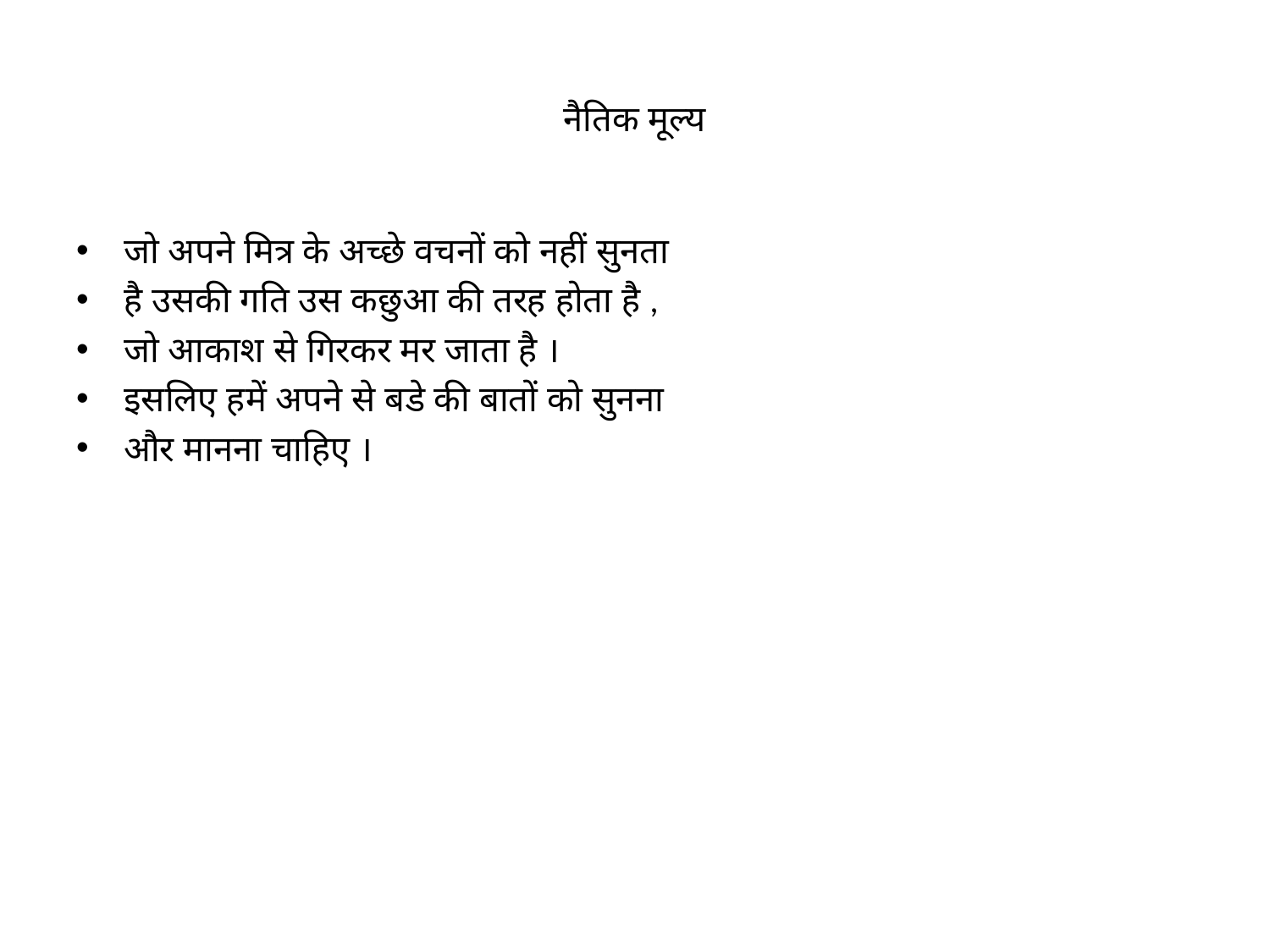

# नैतिक मूल्य
जो अपने मित्र के अच्छे वचनों को नहीं सुनता
है उसकी गति उस कछुआ की तरह होता है ,
जो आकाश से गिरकर मर जाता है ।
इसलिए हमें अपने से बडे की बातों को सुनना
और मानना चाहिए ।